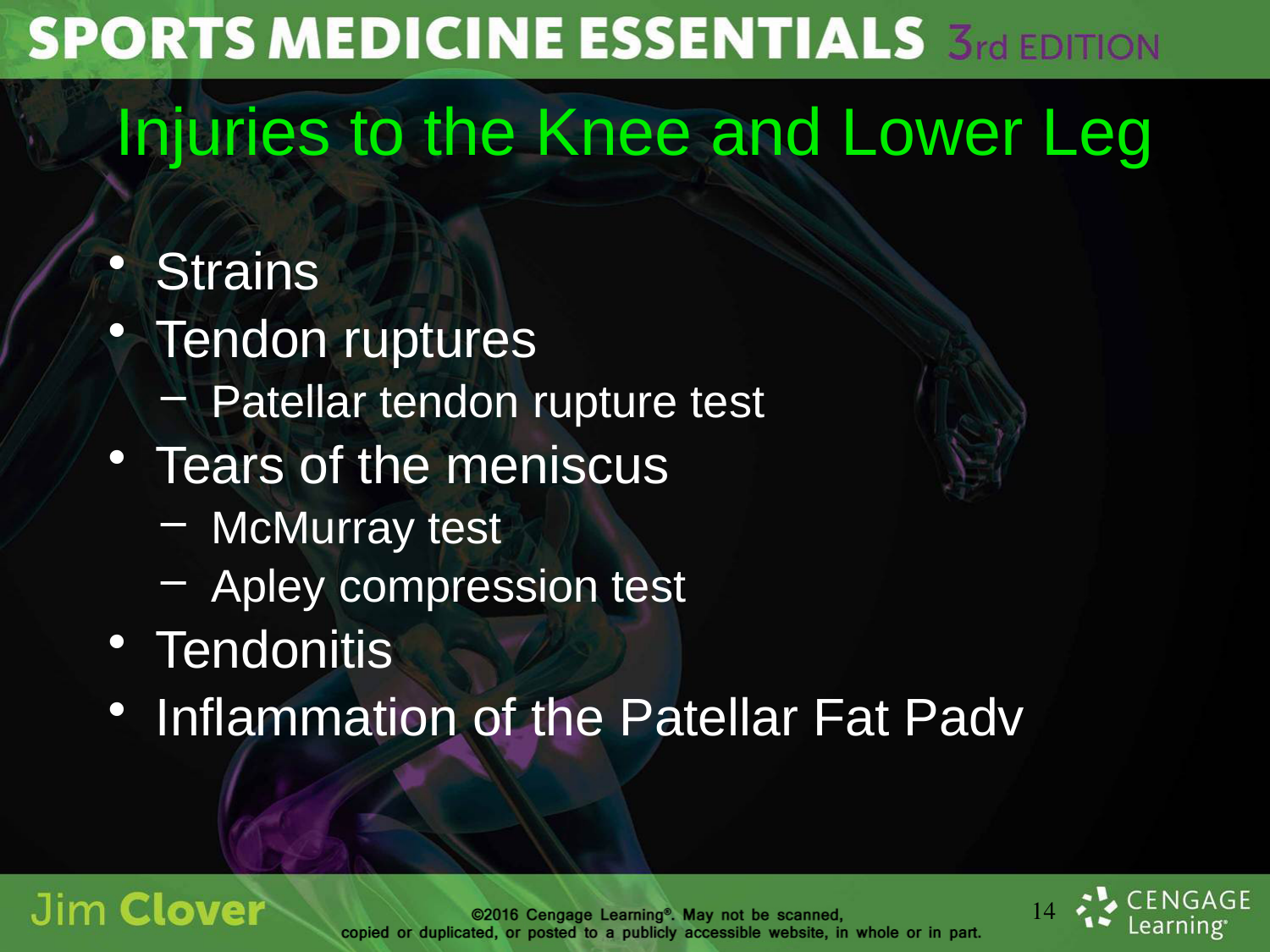

# Injuries to the Knee and Lower Leg
Strains
Tendon ruptures
Patellar tendon rupture test
Tears of the meniscus
McMurray test
Apley compression test
Tendonitis
Inflammation of the Patellar Fat Padv
14